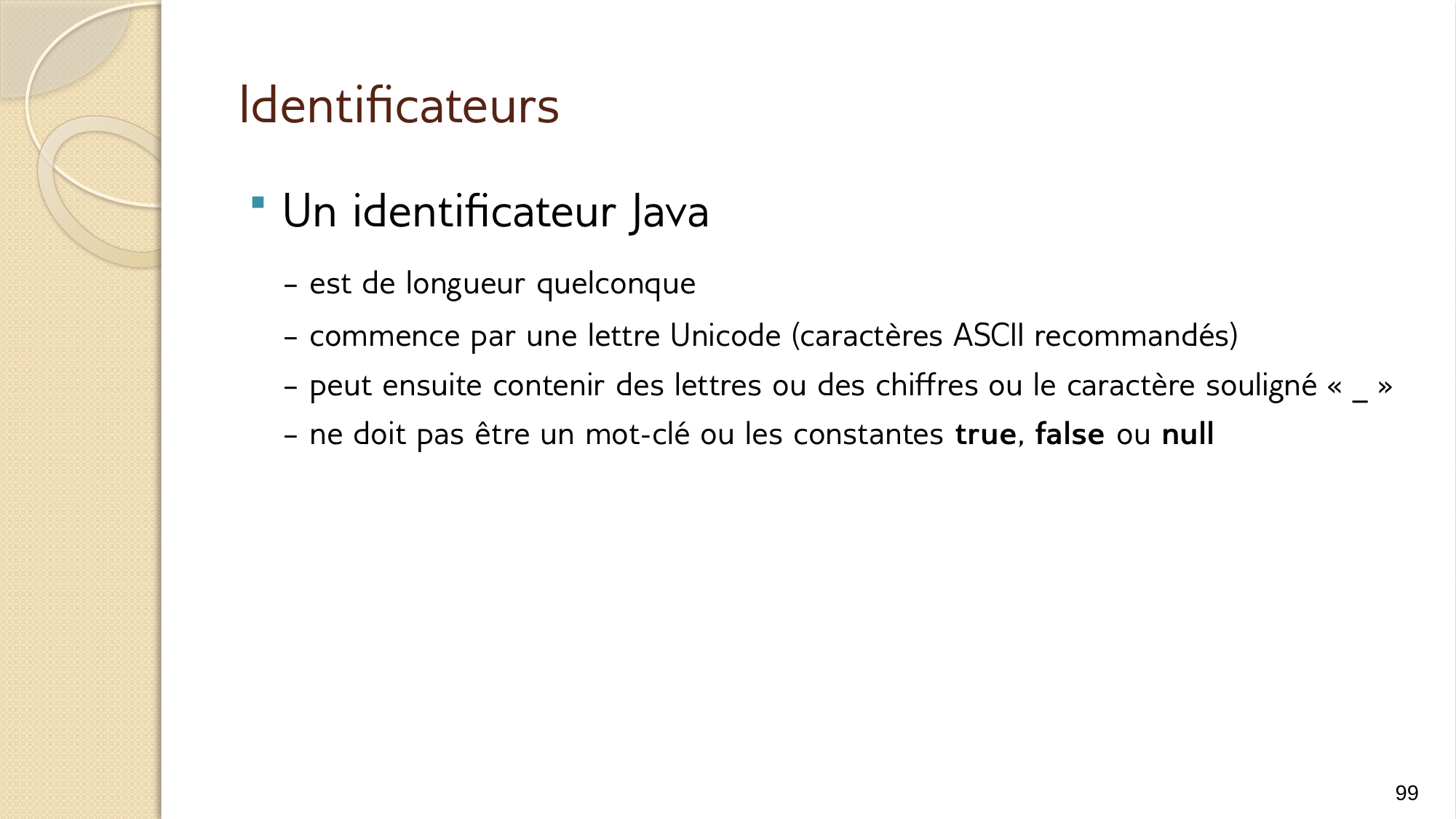

# Identificateurs
Un identificateur Java
	– est de longueur quelconque
	– commence par une lettre Unicode (caractères ASCII recommandés)
	– peut ensuite contenir des lettres ou des chiffres ou le caractère souligné « _ »
	– ne doit pas être un mot-clé ou les constantes true, false ou null
99